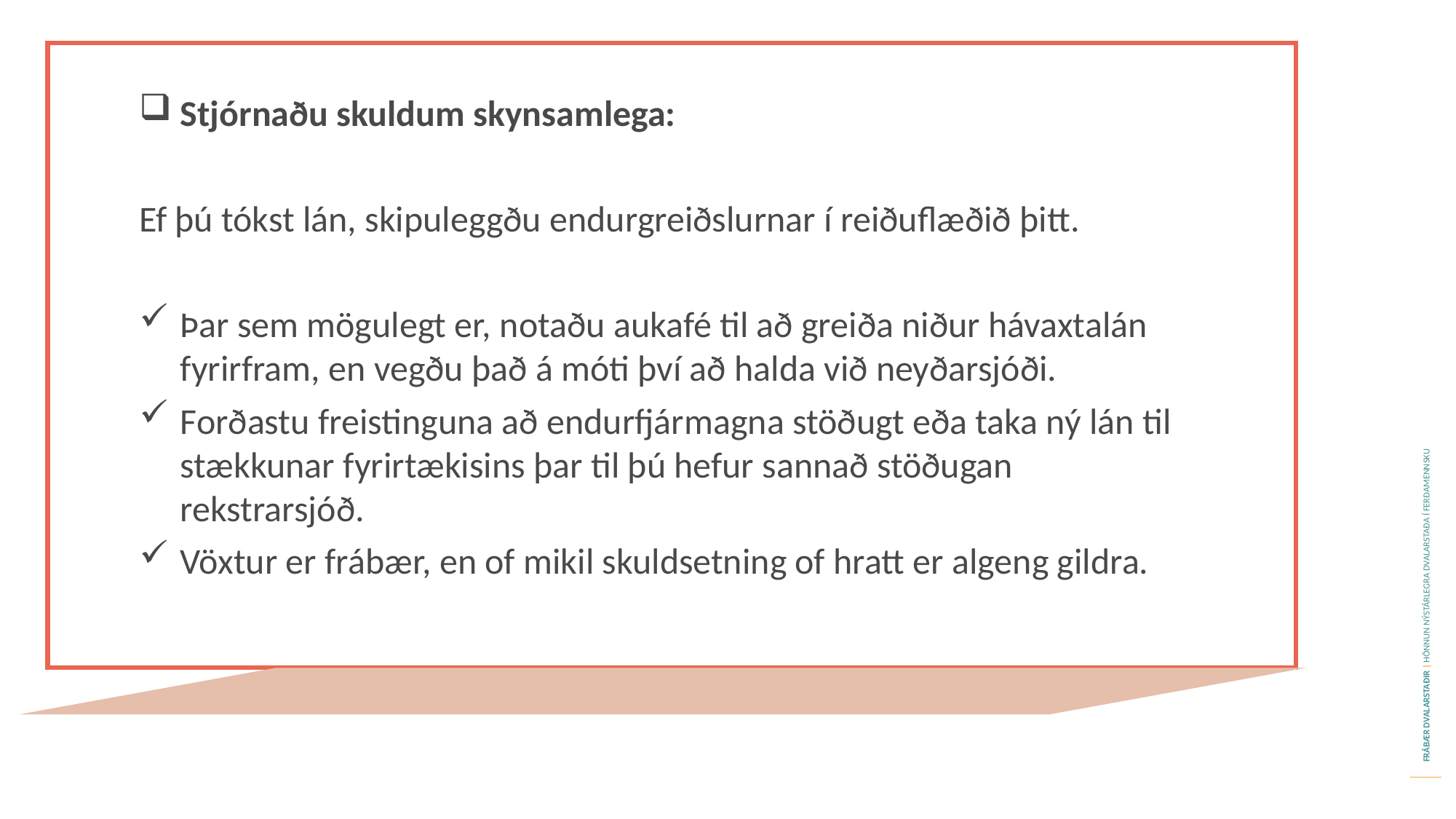

Stjórnaðu skuldum skynsamlega:

Ef þú tókst lán, skipuleggðu endurgreiðslurnar í reiðuflæðið þitt.

Þar sem mögulegt er, notaðu aukafé til að greiða niður hávaxtalán fyrirfram, en vegðu það á móti því að halda við neyðarsjóði.
Forðastu freistinguna að endurfjármagna stöðugt eða taka ný lán til stækkunar fyrirtækisins þar til þú hefur sannað stöðugan rekstrarsjóð.
Vöxtur er frábær, en of mikil skuldsetning of hratt er algeng gildra.